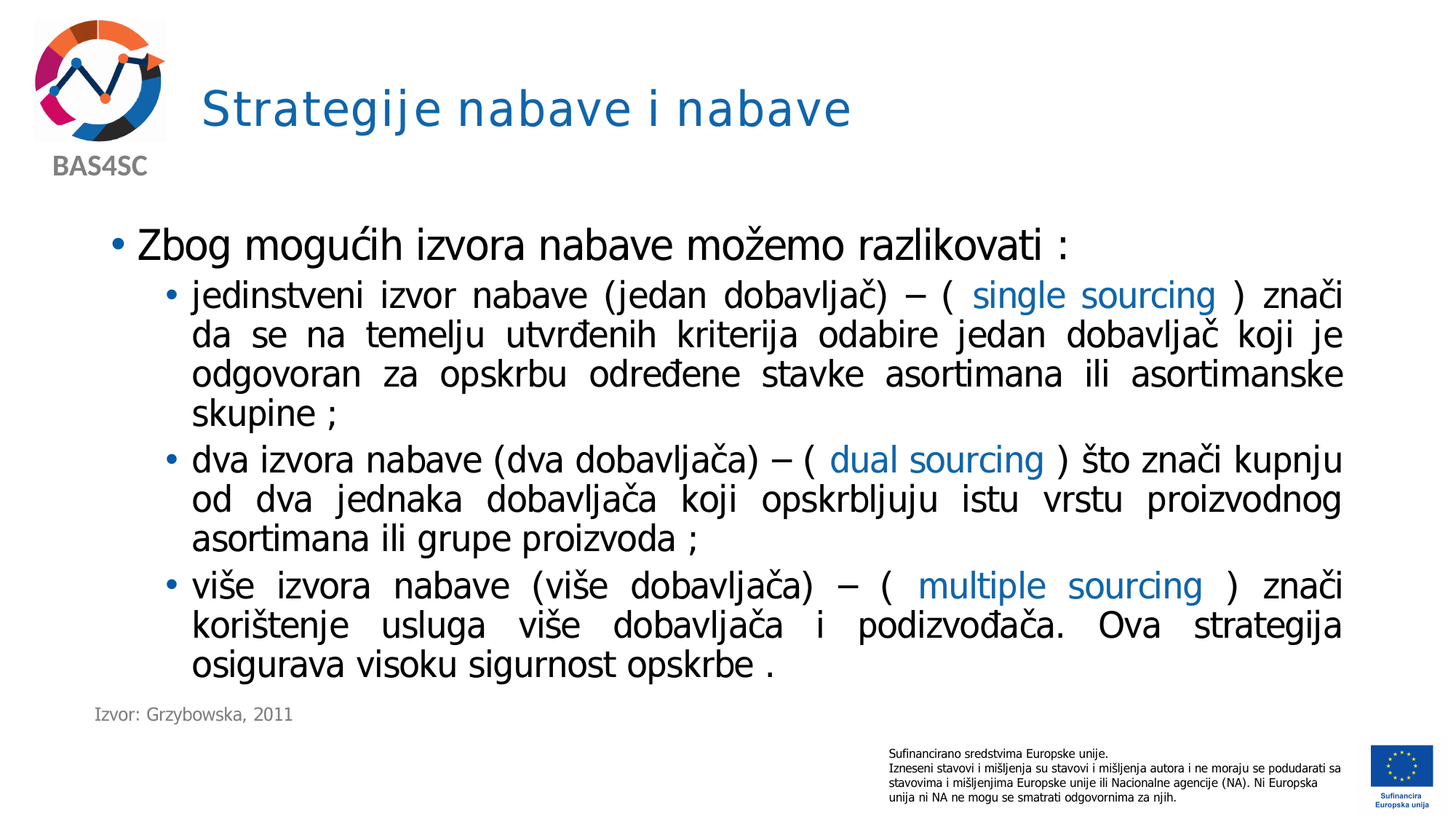

# Strategije nabave i nabave
Zbog mogućih izvora nabave možemo razlikovati :
jedinstveni izvor nabave (jedan dobavljač) – ( single sourcing ) znači da se na temelju utvrđenih kriterija odabire jedan dobavljač koji je odgovoran za opskrbu određene stavke asortimana ili asortimanske skupine ;
dva izvora nabave (dva dobavljača) – ( dual sourcing ) što znači kupnju od dva jednaka dobavljača koji opskrbljuju istu vrstu proizvodnog asortimana ili grupe proizvoda ;
više izvora nabave (više dobavljača) – ( multiple sourcing ) znači korištenje usluga više dobavljača i podizvođača. Ova strategija osigurava visoku sigurnost opskrbe .
Izvor: Grzybowska, 2011